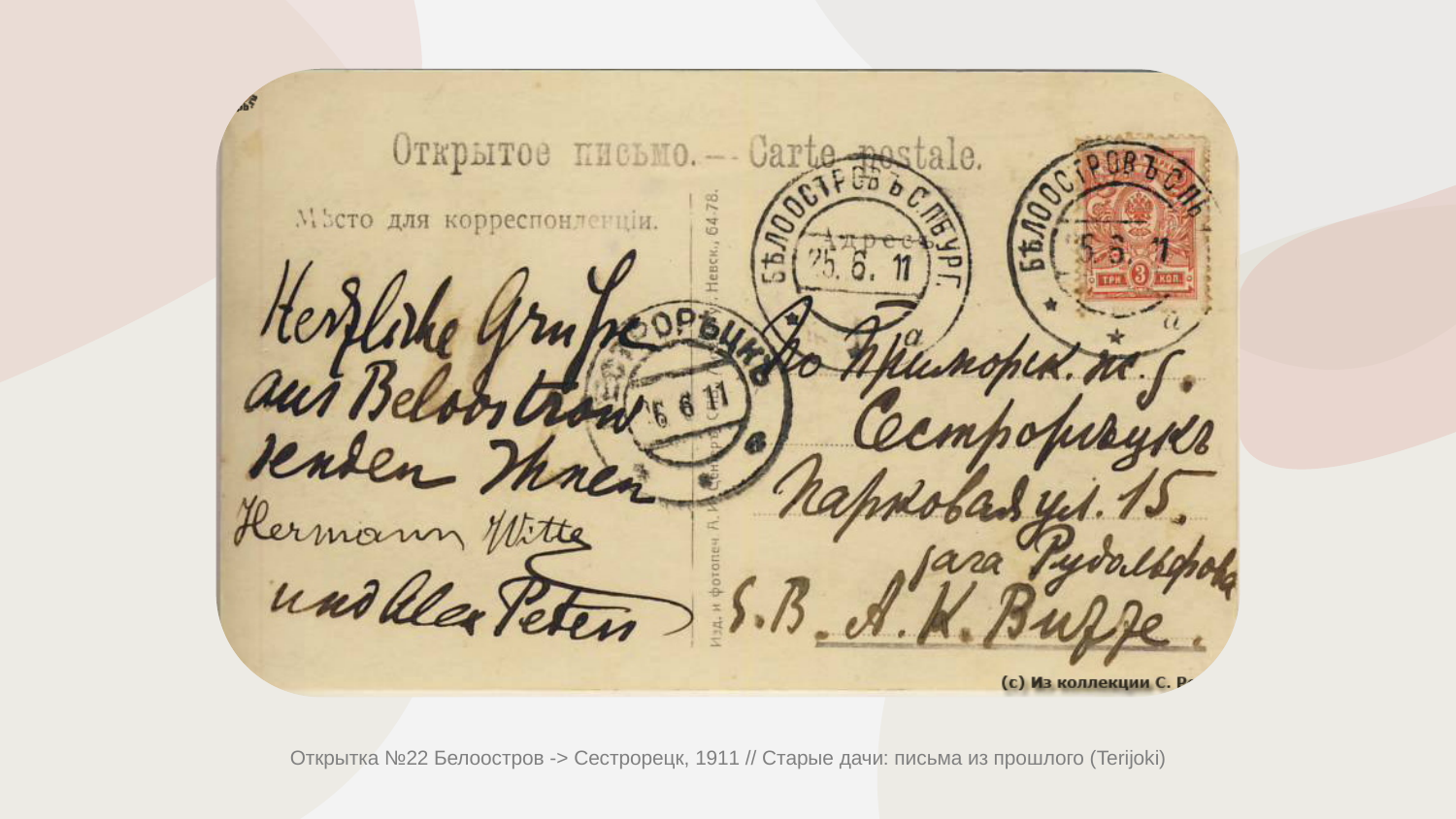

Открытка №22 Белоостров -> Сестрорецк, 1911 // Старые дачи: письма из прошлого (Terijoki)